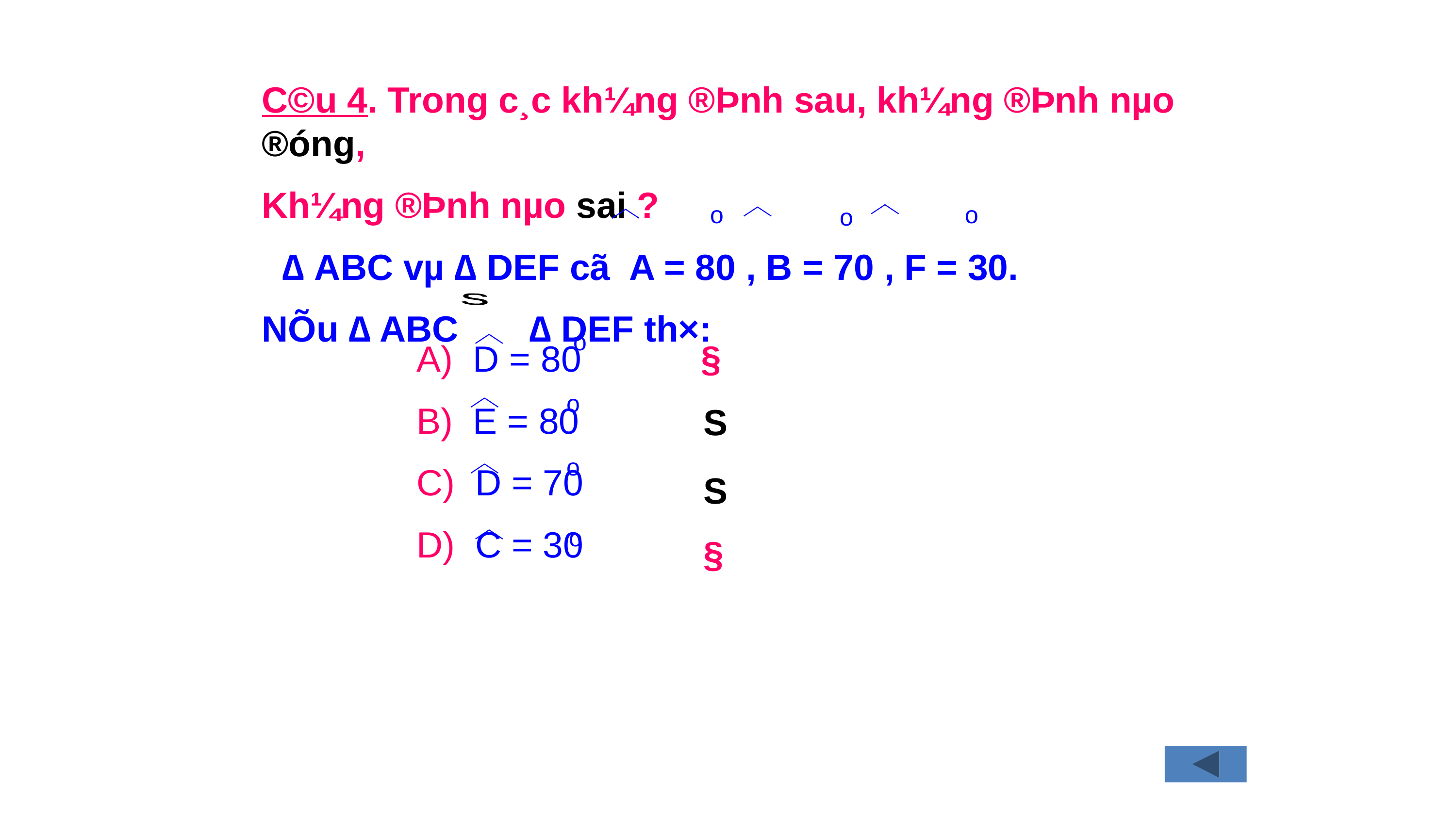

C©u 4. Trong c¸c kh¼ng ®Þnh sau, kh¼ng ®Þnh nµo ®óng,
Kh¼ng ®Þnh nµo sai ?
  ∆ ABC vµ ∆ DEF cã  A = 80 , B = 70 , F = 30.
NÕu ∆ ABC       ∆ DEF th×:
o
o
o

s
o
A)  D = 80
B)  E = 80
C)  D = 70
D)  C = 30
§

o
S

o

S
o
§